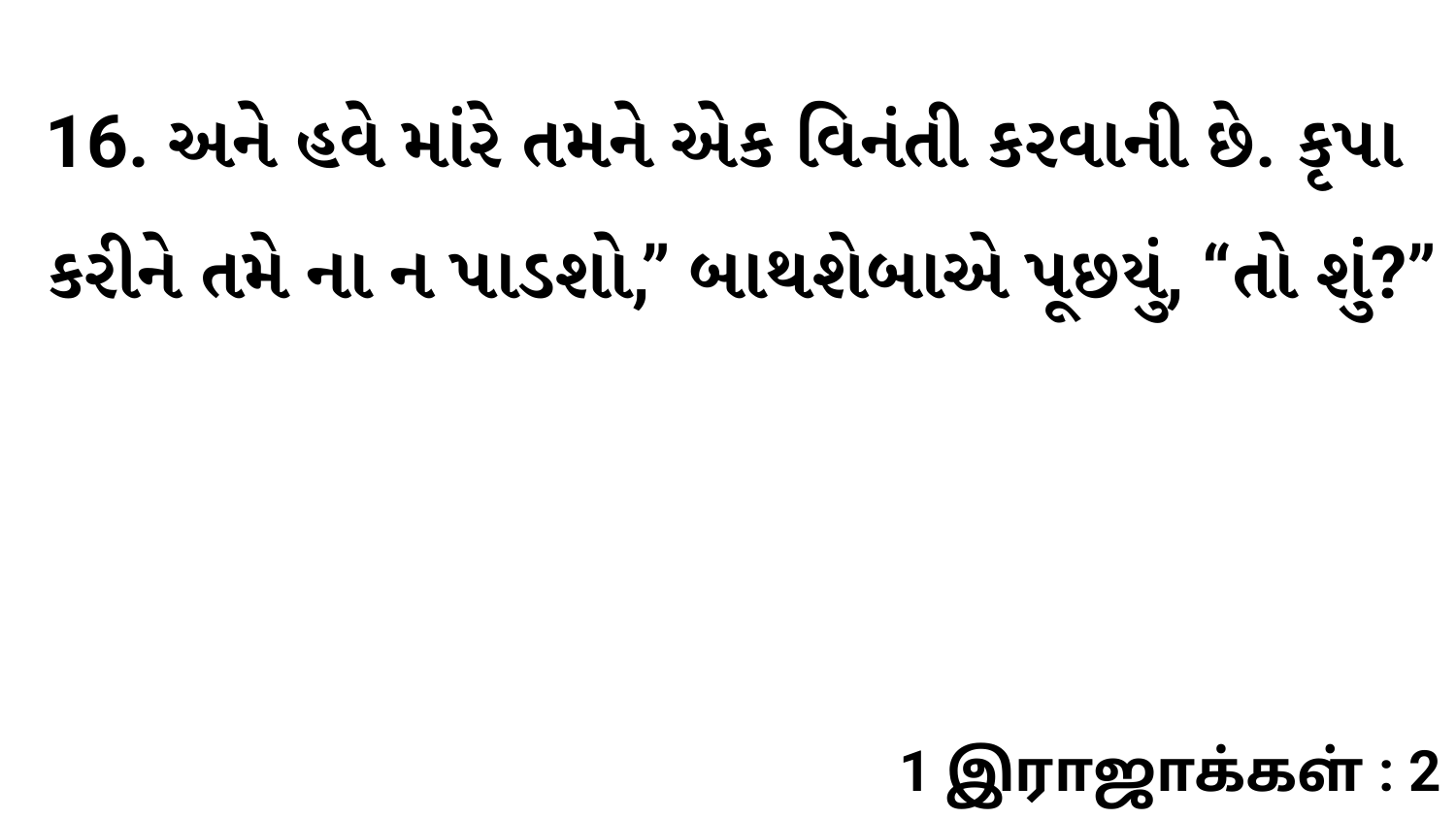

16. અને હવે માંરે તમને એક વિનંતી કરવાની છે. કૃપા કરીને તમે ના ન પાડશો,” બાથશેબાએ પૂછયું, “તો શુંં?”
1 இராஜாக்கள் : 2